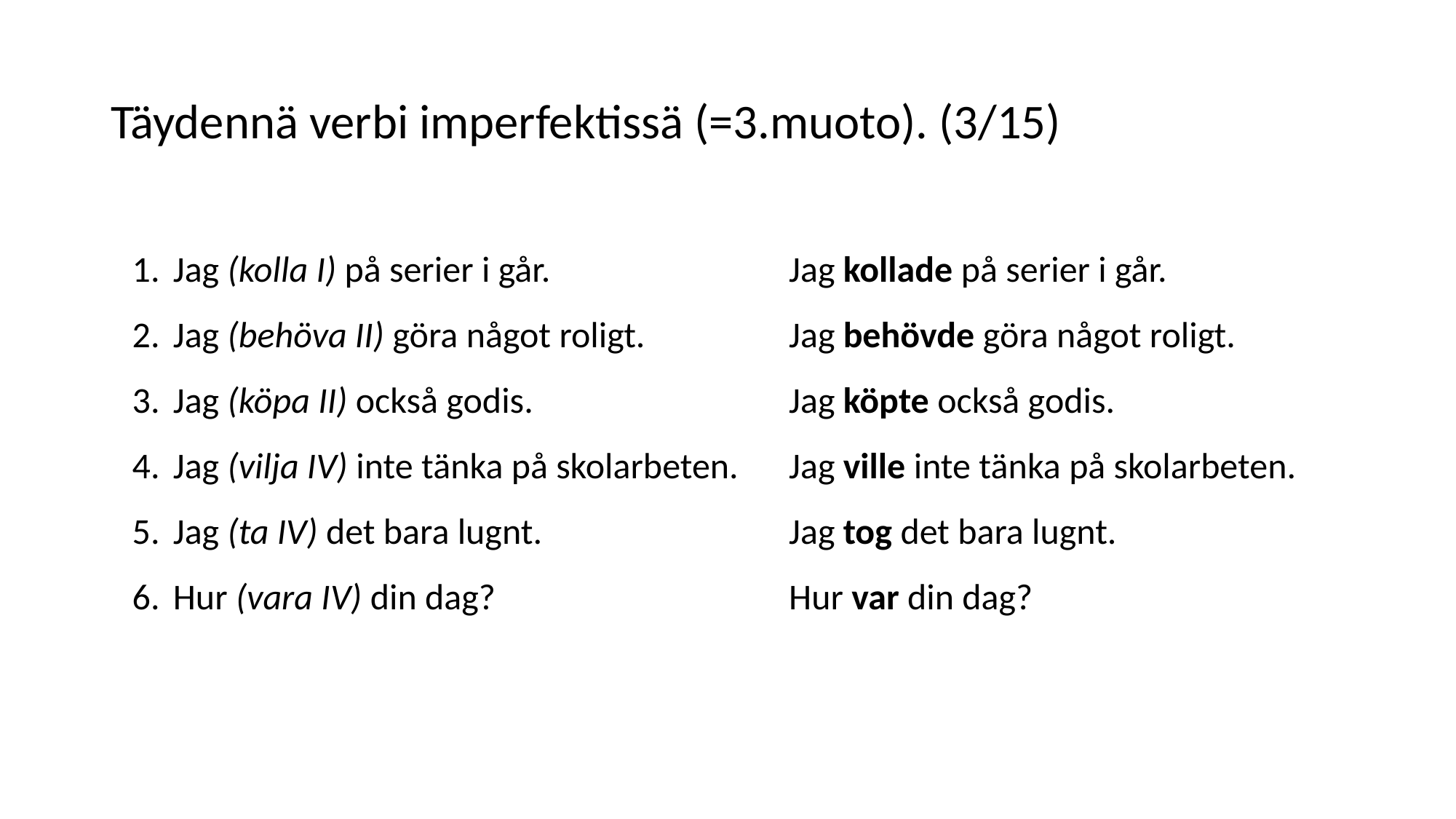

# Täydennä verbi imperfektissä (=3.muoto). (3/15)
Jag (kolla I) på serier i går.
Jag (behöva II) göra något roligt.
Jag (köpa II) också godis.
Jag (vilja IV) inte tänka på skolarbeten.
Jag (ta IV) det bara lugnt.
Hur (vara IV) din dag?

Jag kollade på serier i går.
Jag behövde göra något roligt.
Jag köpte också godis.
Jag ville inte tänka på skolarbeten.
Jag tog det bara lugnt.
Hur var din dag?